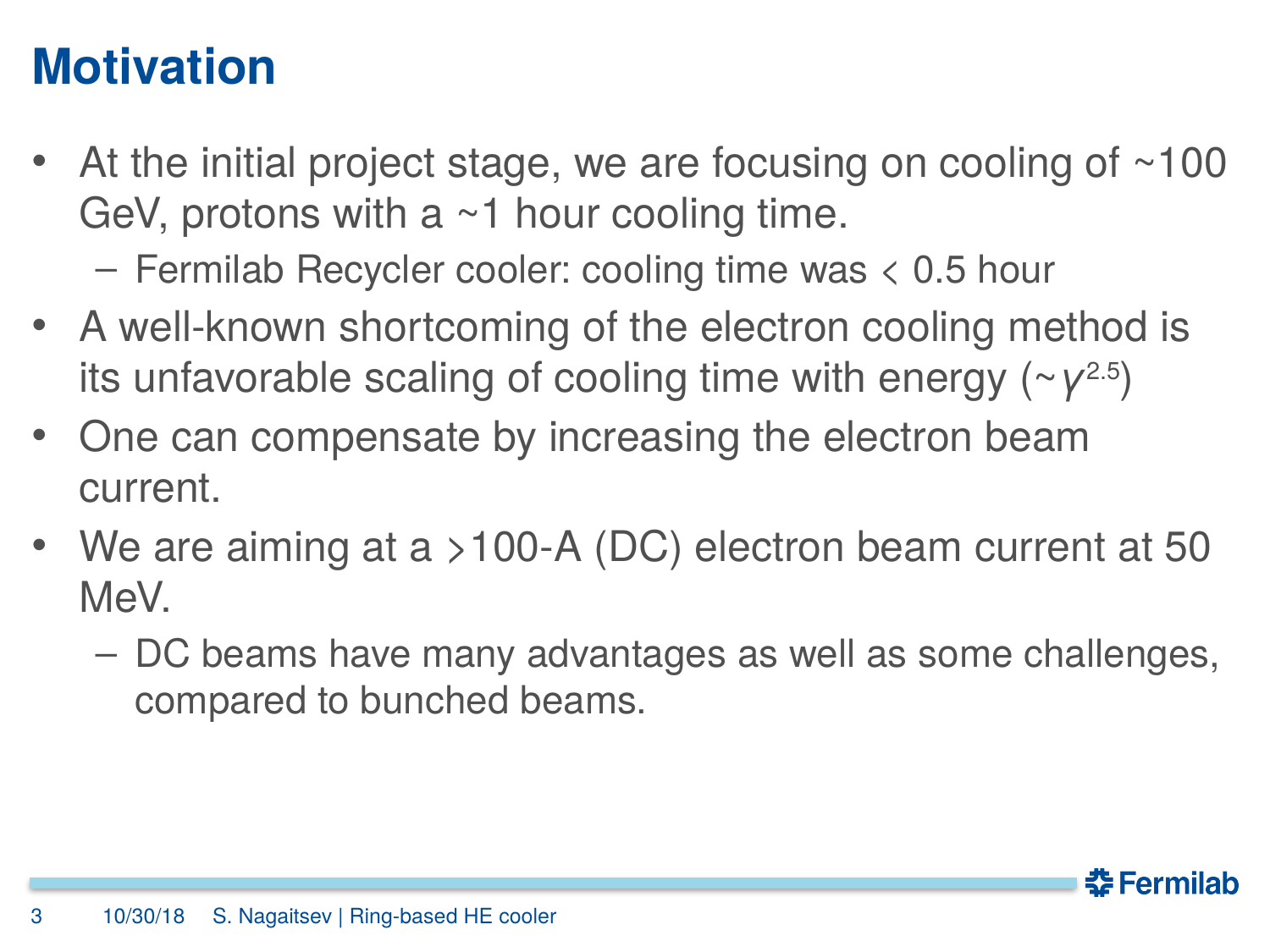

# Motivation
At the initial project stage, we are focusing on cooling of ~100 GeV, protons with a ~1 hour cooling time.
Fermilab Recycler cooler: cooling time was < 0.5 hour
A well-known shortcoming of the electron cooling method is its unfavorable scaling of cooling time with energy (~γ2.5)
One can compensate by increasing the electron beam current.
We are aiming at a >100-A (DC) electron beam current at 50 MeV.
DC beams have many advantages as well as some challenges, compared to bunched beams.
3
10/30/18
S. Nagaitsev | Ring-based HE cooler